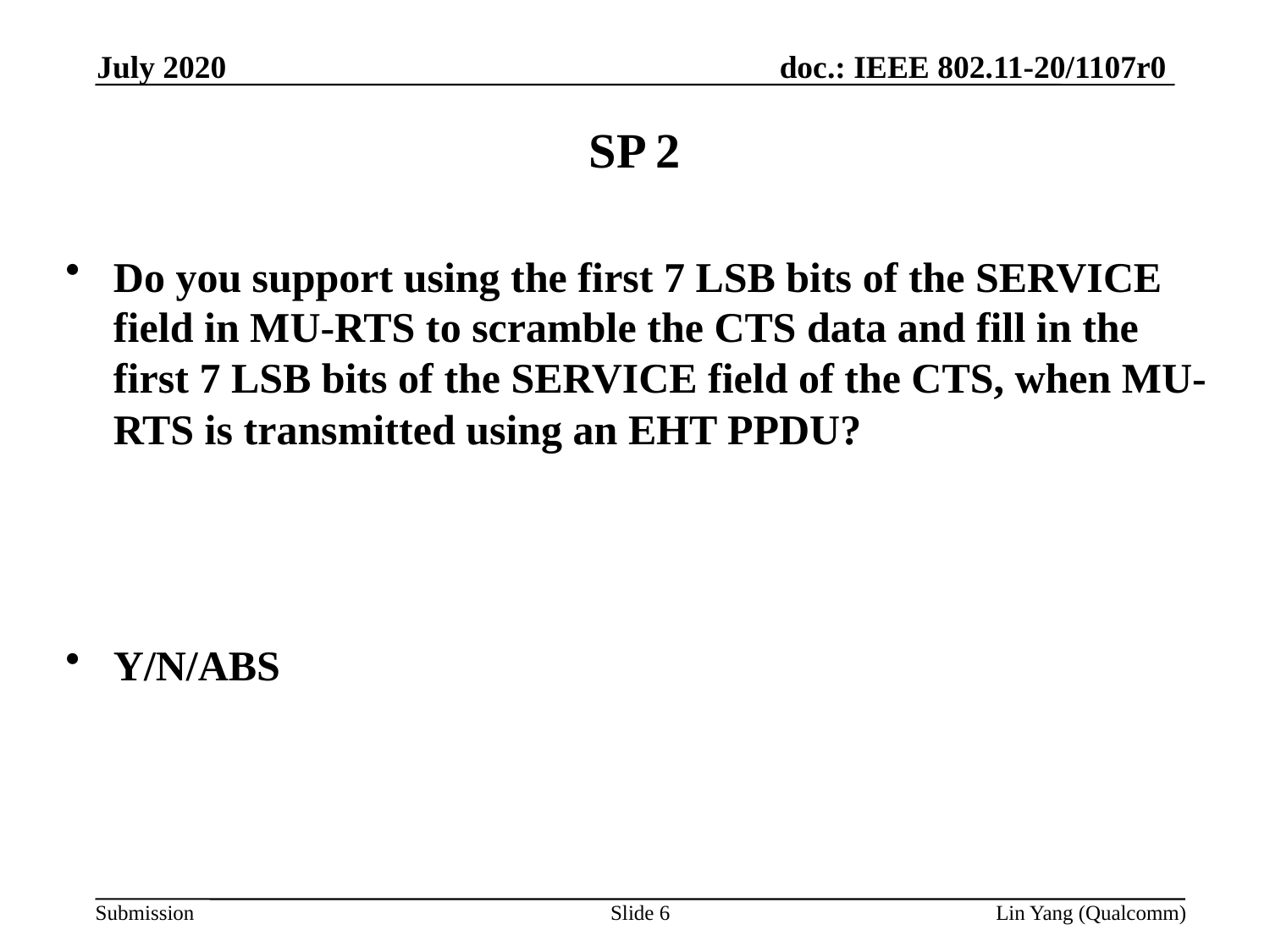

July 2020
# SP 2
Do you support using the first 7 LSB bits of the SERVICE field in MU-RTS to scramble the CTS data and fill in the first 7 LSB bits of the SERVICE field of the CTS, when MU-RTS is transmitted using an EHT PPDU?

Y/N/ABS
Slide 6
Lin Yang (Qualcomm)